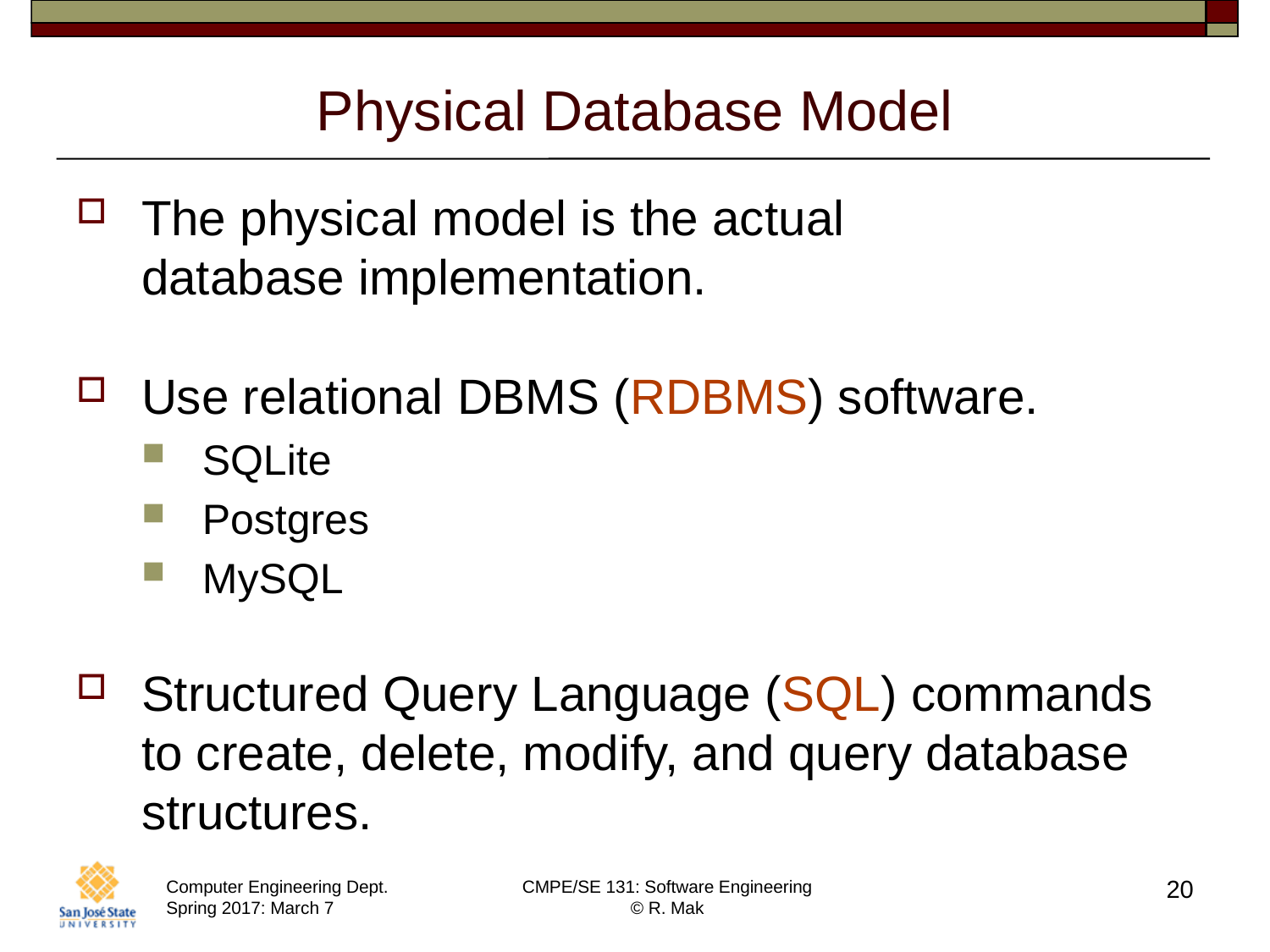

# Physical Database Model
The physical model is the actual
database implementation.

Use relational DBMS (RDBMS) software.
SQLite
Postgres
MySQL

Structured Query Language (SQL) commands to create, delete, modify, and query database structures.
20